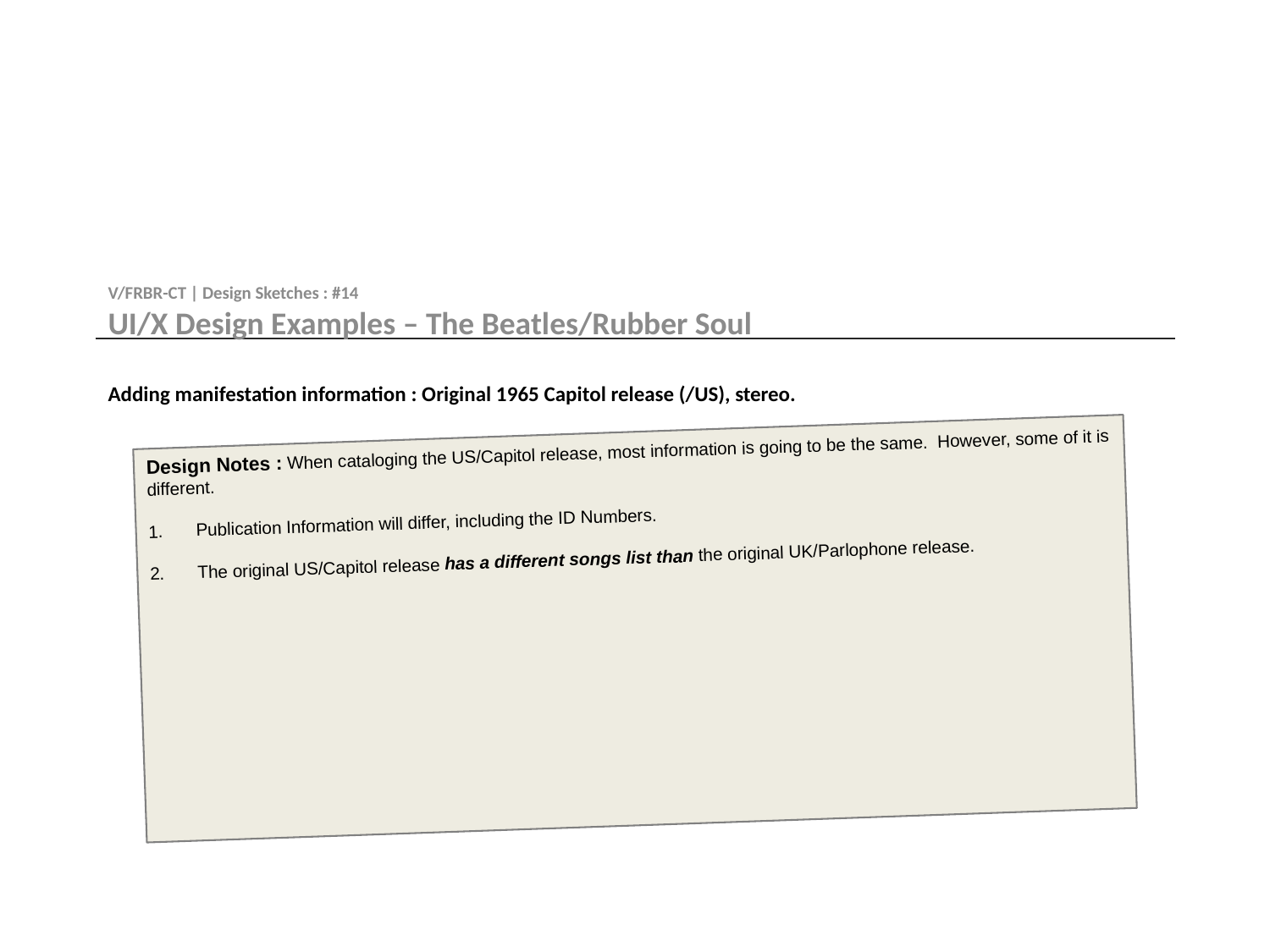

V/FRBR-CT | Design Sketches : #14
UI/X Design Examples – The Beatles/Rubber Soul
# Adding manifestation information : Original 1965 Capitol release (/US), stereo.
Design Notes : When cataloging the US/Capitol release, most information is going to be the same.  However, some of it is different.

Publication Information will differ, including the ID Numbers.

The original US/Capitol release has a different songs list than the original UK/Parlophone release.